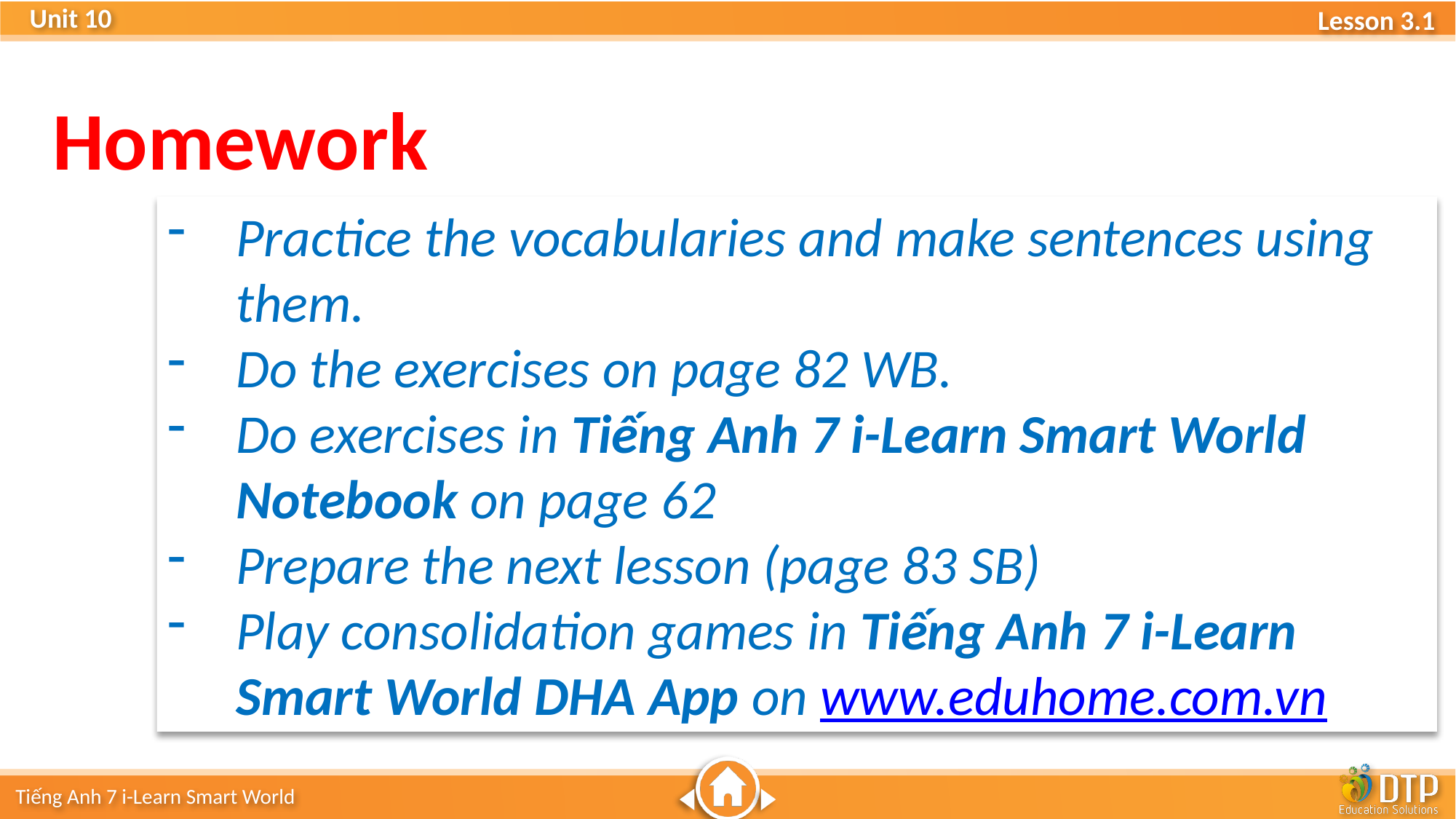

Homework
Practice the vocabularies and make sentences using them.
Do the exercises on page 82 WB.
Do exercises in Tiếng Anh 7 i-Learn Smart World Notebook on page 62
Prepare the next lesson (page 83 SB)
Play consolidation games in Tiếng Anh 7 i-Learn Smart World DHA App on www.eduhome.com.vn